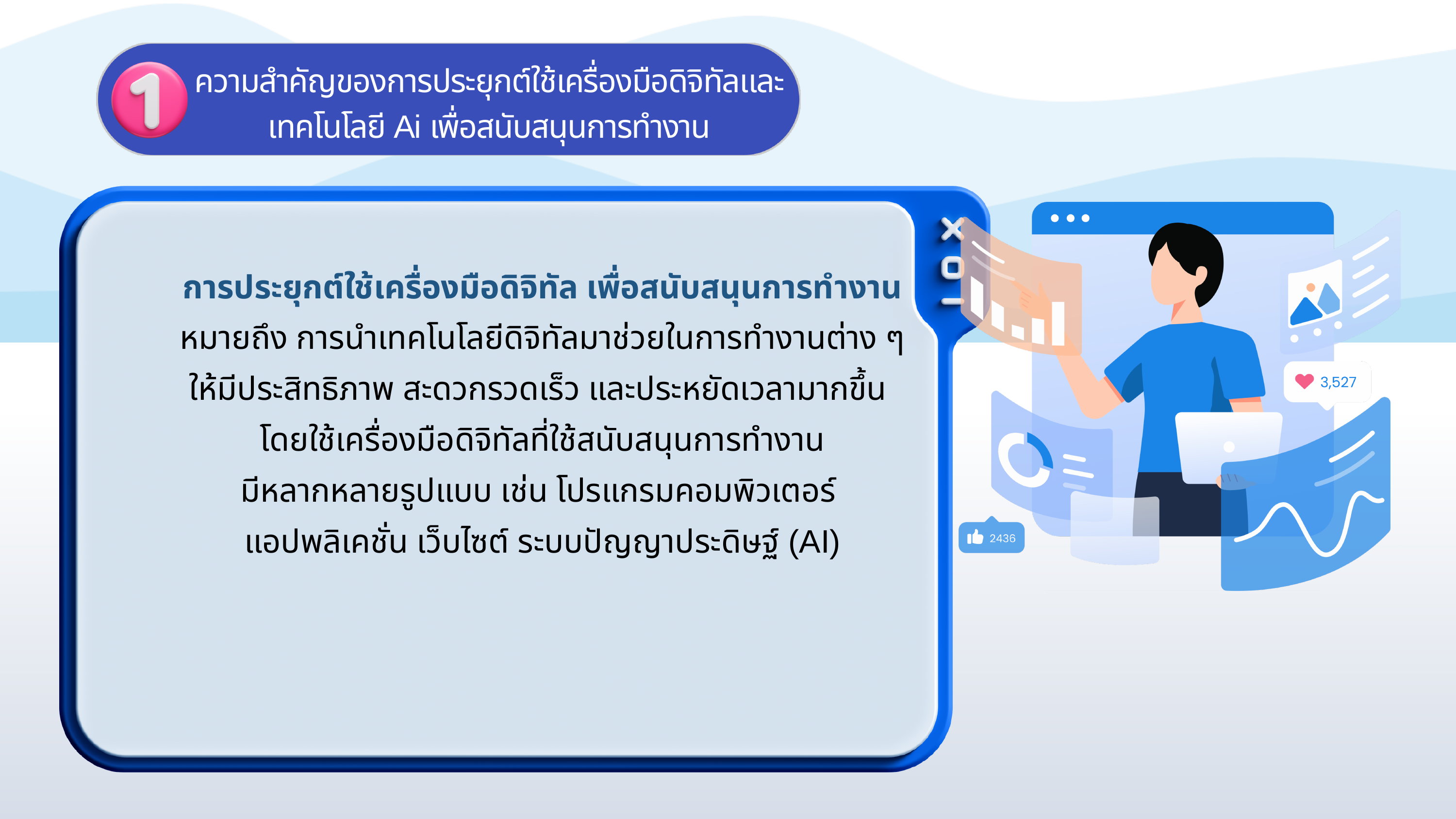

ความสำคัญของการประยุกต์ใช้เครื่องมือดิจิทัลและเทคโนโลยี Ai เพื่อสนับสนุนการทำงาน

การประยุกต์ใช้เครื่องมือดิจิทัล เพื่อสนับสนุนการทำงาน
หมายถึง การนำเทคโนโลยีดิจิทัลมาช่วยในการทำงานต่าง ๆ
ให้มีประสิทธิภาพ สะดวกรวดเร็ว และประหยัดเวลามากขึ้น
โดยใช้เครื่องมือดิจิทัลที่ใช้สนับสนุนการทำงาน
มีหลากหลายรูปแบบ เช่น โปรแกรมคอมพิวเตอร์
แอปพลิเคชั่น เว็บไซต์ ระบบปัญญาประดิษฐ์ (AI)